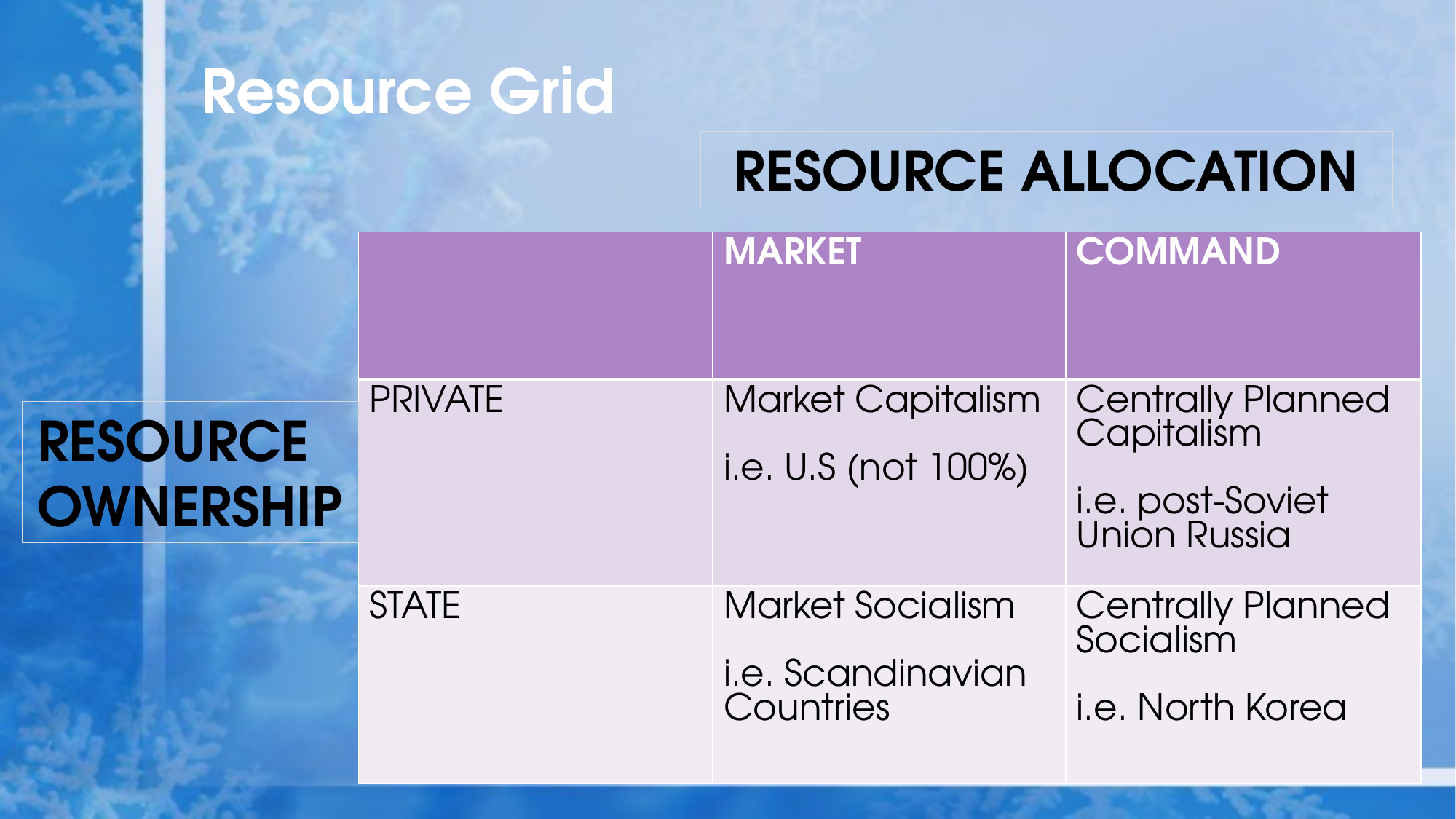

# Resource Grid
RESOURCE ALLOCATION
|  | MARKET | COMMAND |
| --- | --- | --- |
| PRIVATE | Market Capitalism i.e. U.S (not 100%) | Centrally Planned Capitalism i.e. post-Soviet Union Russia |
| STATE | Market Socialism i.e. Scandinavian Countries | Centrally Planned Socialism i.e. North Korea |
RESOURCE OWNERSHIP